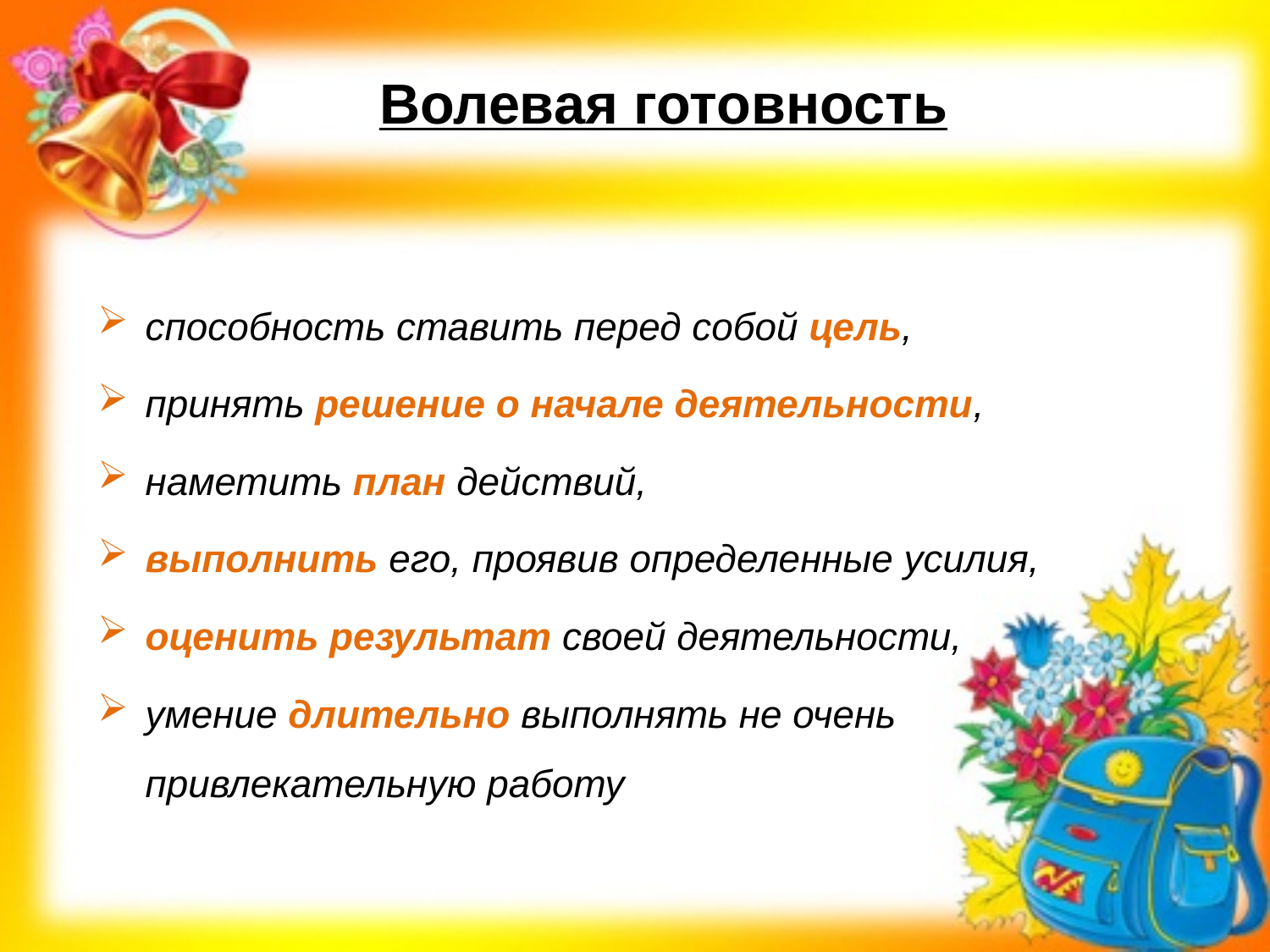

Волевая готовность

способность ставить перед собой цель,
принять решение о начале деятельности,
наметить план действий,
выполнить его, проявив определенные усилия,
оценить результат своей деятельности,
умение длительно выполнять не очень привлекательную работу